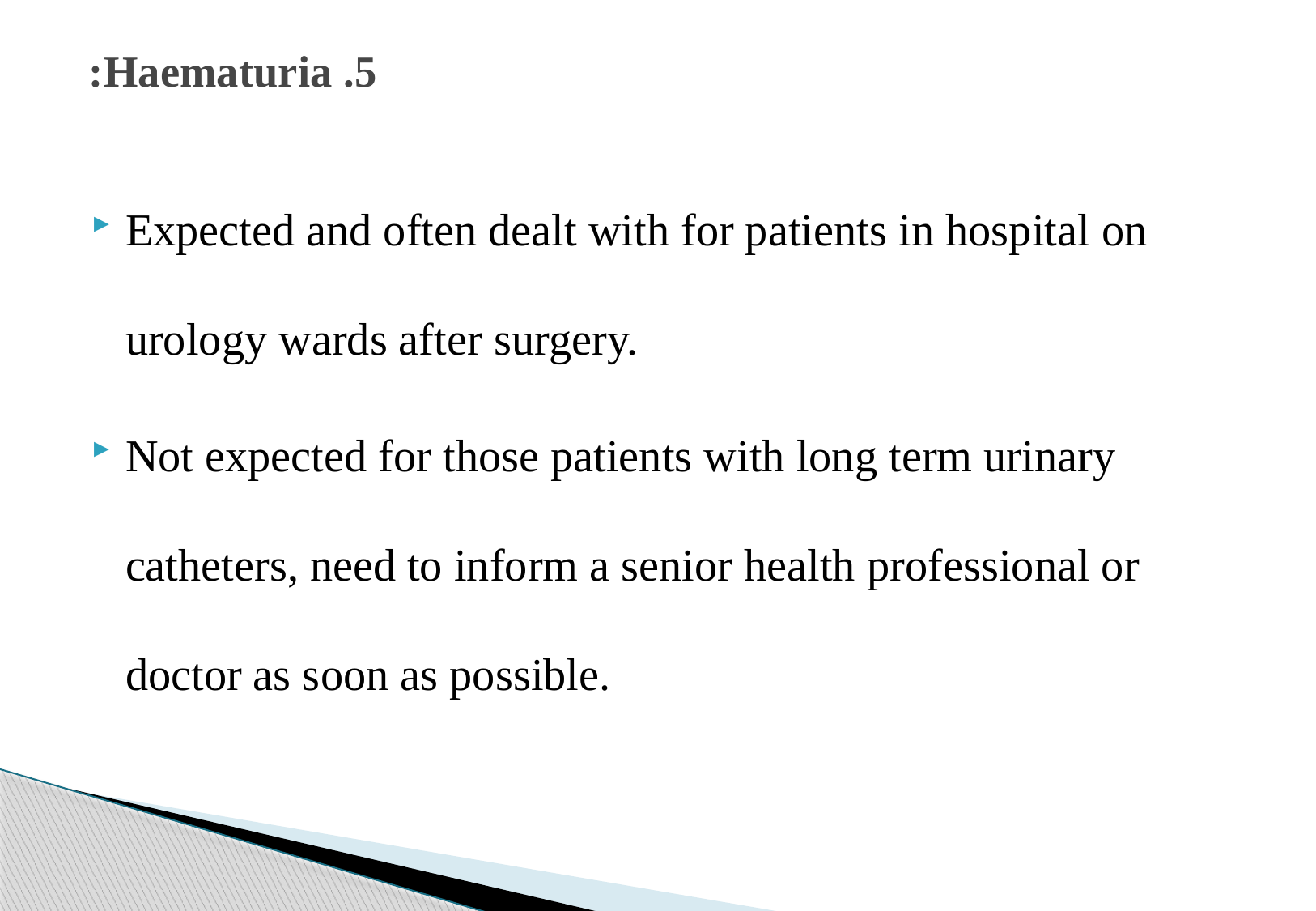

# 5. Haematuria:
Expected and often dealt with for patients in hospital on urology wards after surgery.
Not expected for those patients with long term urinary catheters, need to inform a senior health professional or doctor as soon as possible.